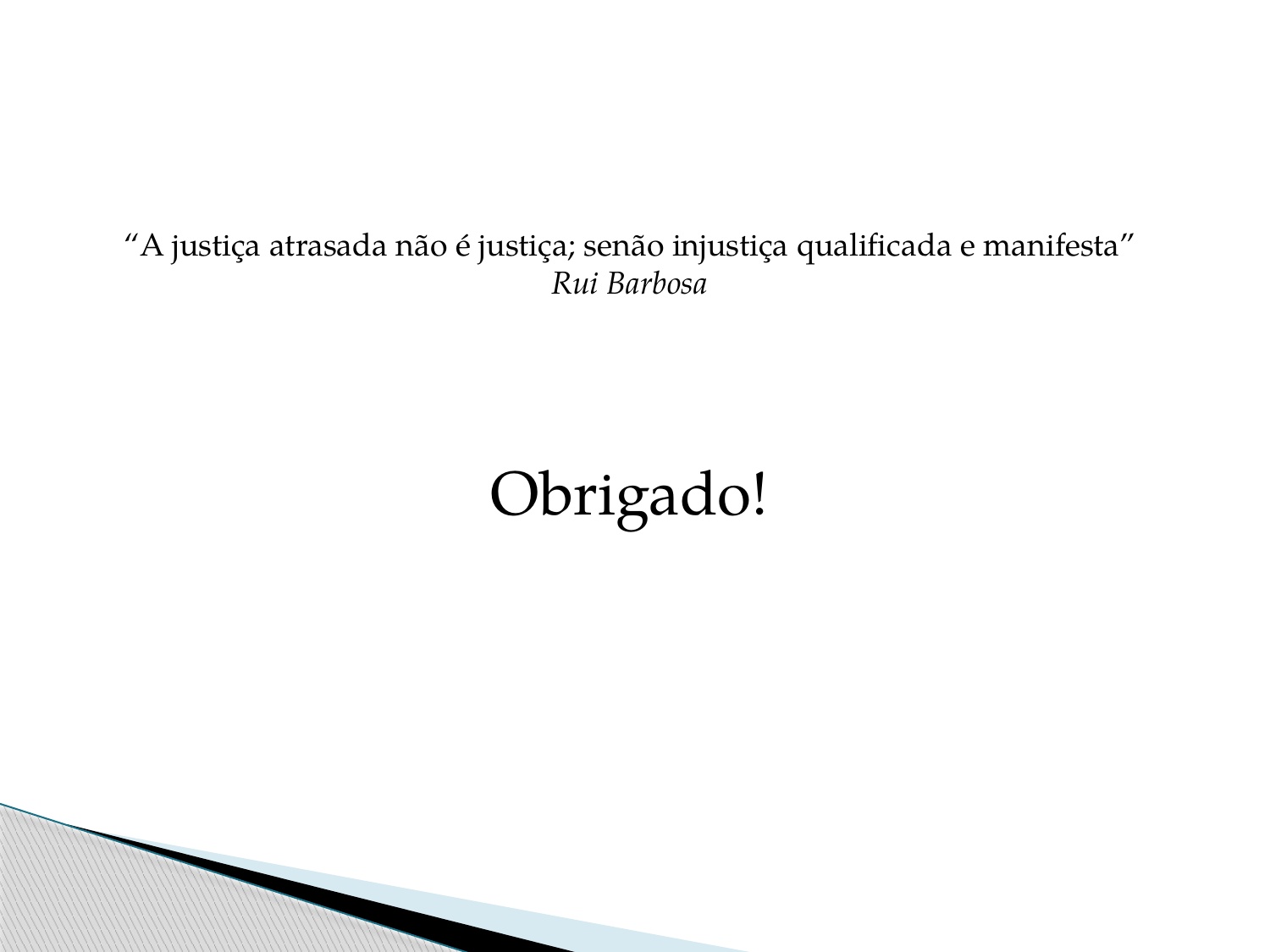

“A justiça atrasada não é justiça; senão injustiça qualificada e manifesta”
Rui Barbosa

Obrigado!